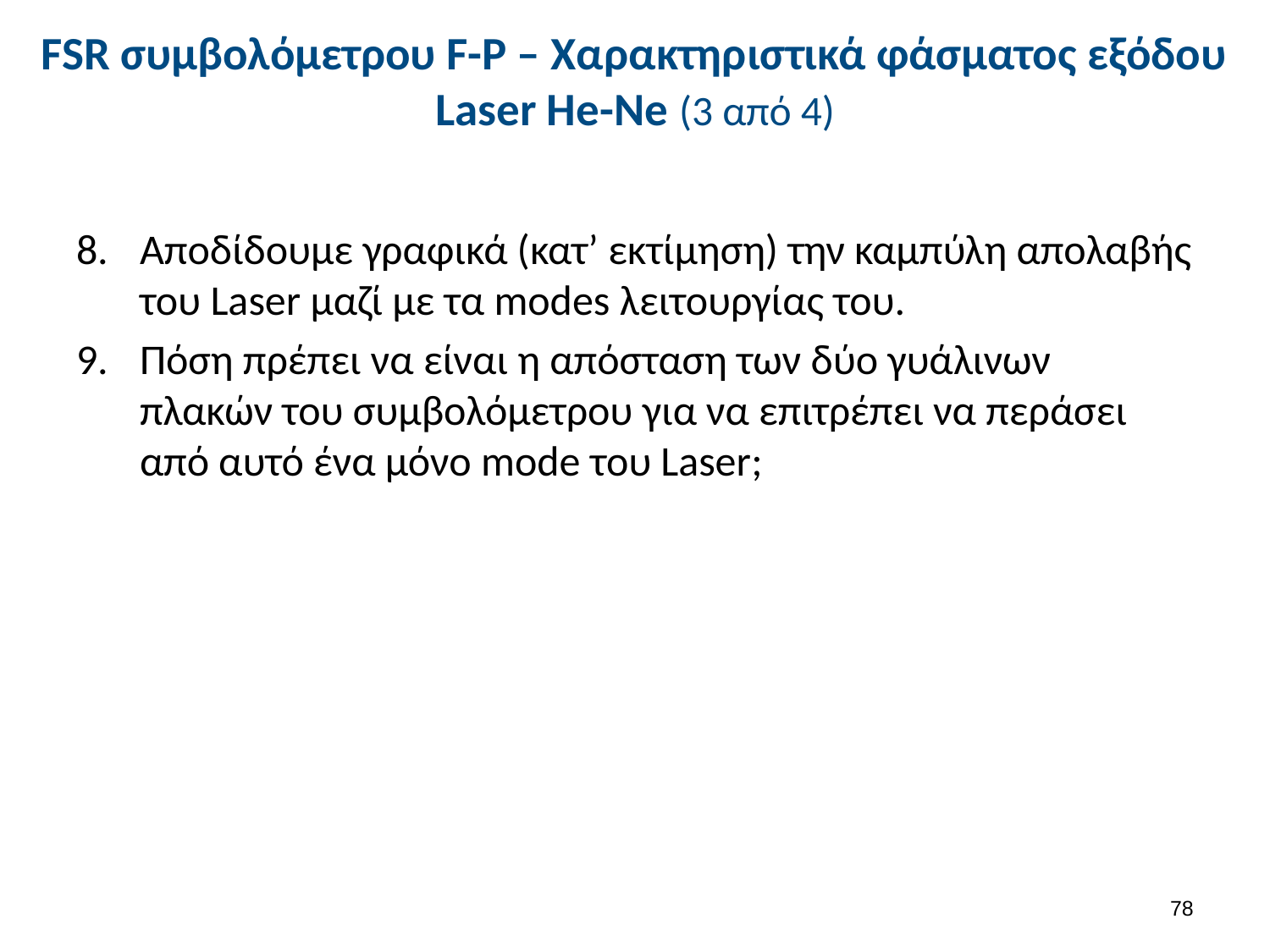

# FSR συμβολόμετρου F-P – Χαρακτηριστικά φάσματος εξόδου Laser He-Ne (3 από 4)
Αποδίδουμε γραφικά (κατ’ εκτίμηση) την καμπύλη απολαβής του Laser μαζί με τα modes λειτουργίας του.
Πόση πρέπει να είναι η απόσταση των δύο γυάλινων πλακών του συμβολόμετρου για να επιτρέπει να περάσει από αυτό ένα μόνο mode του Laser;
78